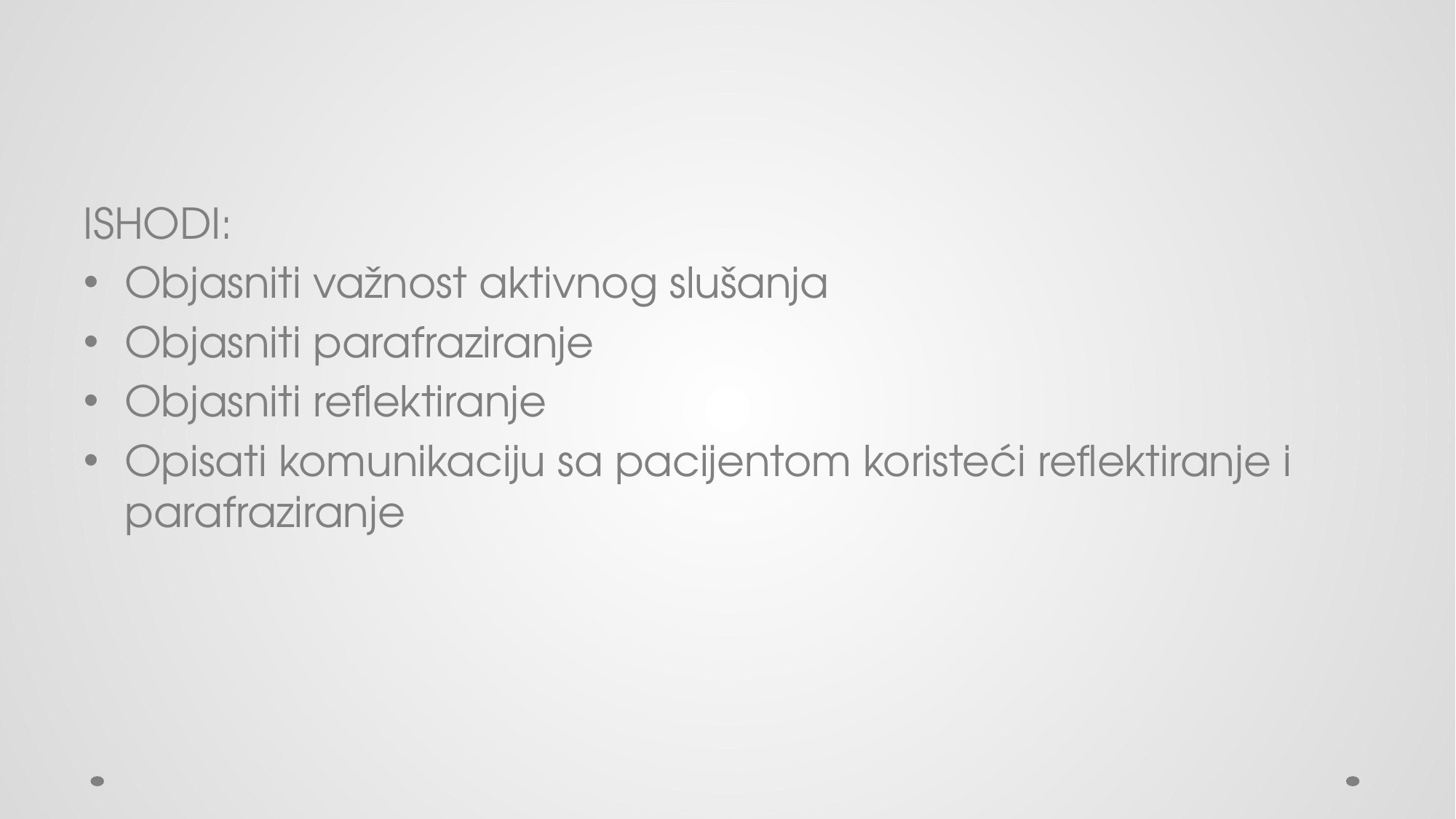

#
ISHODI:
Objasniti važnost aktivnog slušanja
Objasniti parafraziranje
Objasniti reflektiranje
Opisati komunikaciju sa pacijentom koristeći reflektiranje i parafraziranje